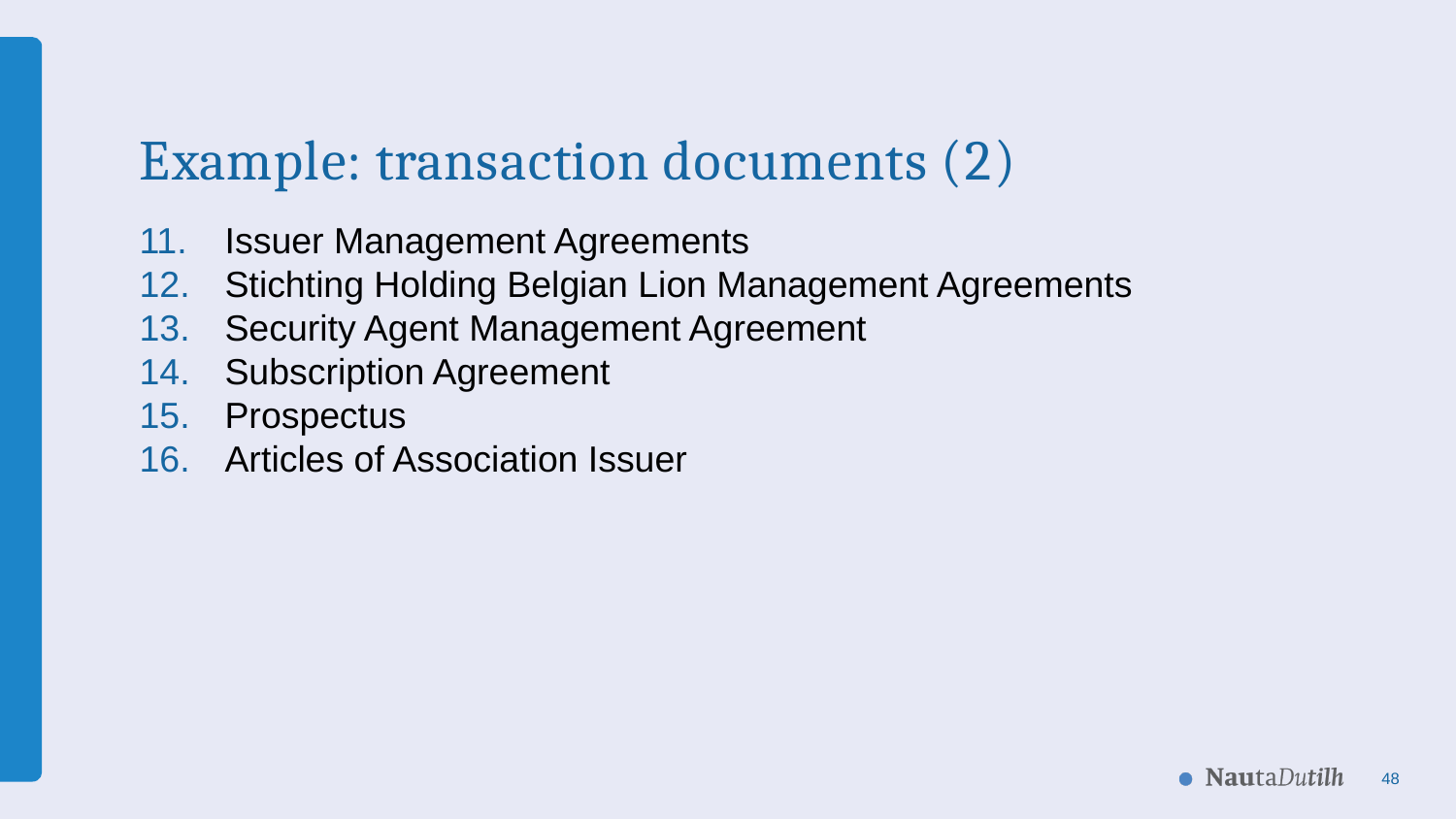

# Example: transaction documents (2)
Issuer Management Agreements
Stichting Holding Belgian Lion Management Agreements
Security Agent Management Agreement
Subscription Agreement
Prospectus
Articles of Association Issuer
48